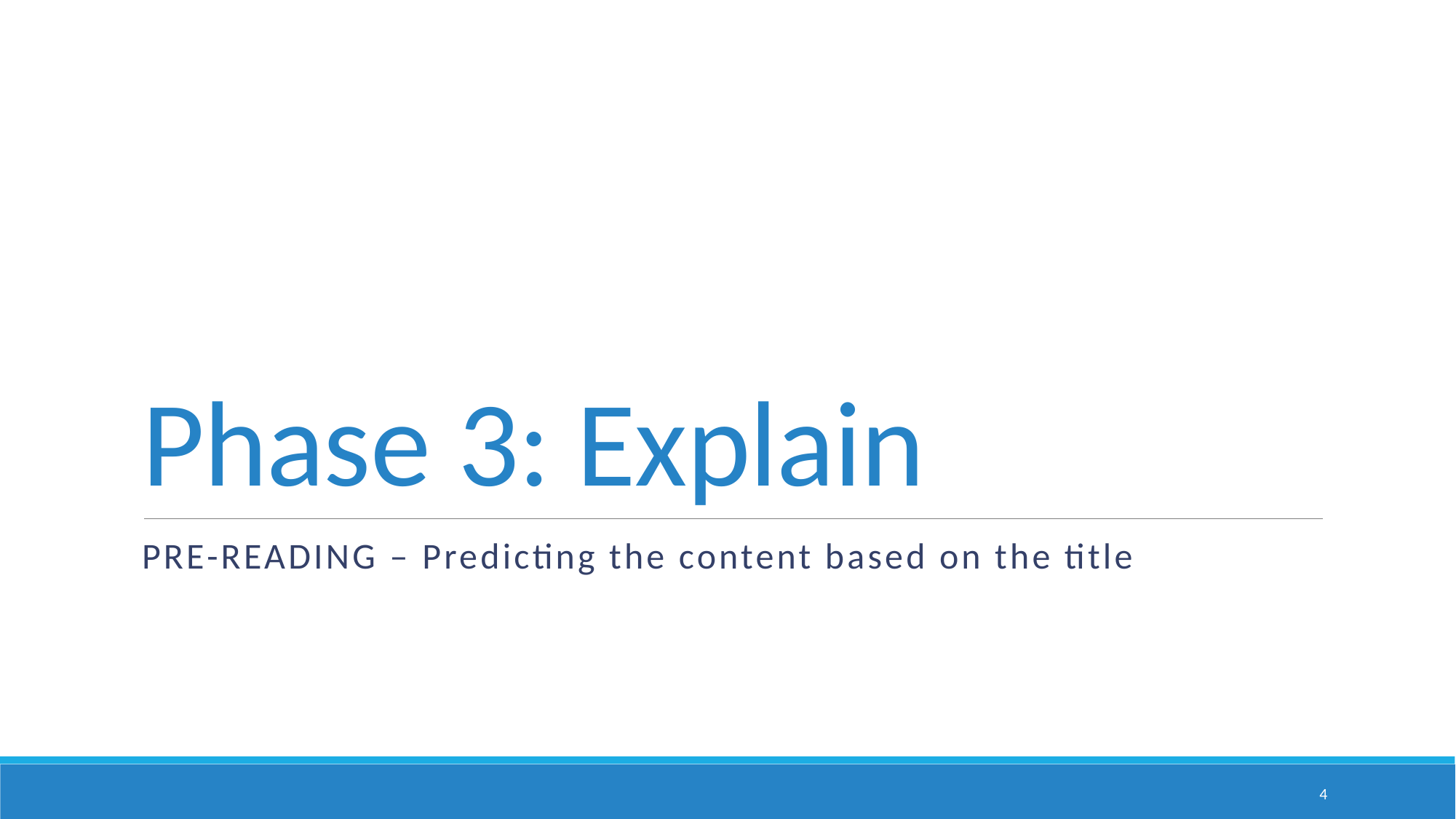

# Phase 3: Explain
PRE-reading – Predicting the content based on the title
4